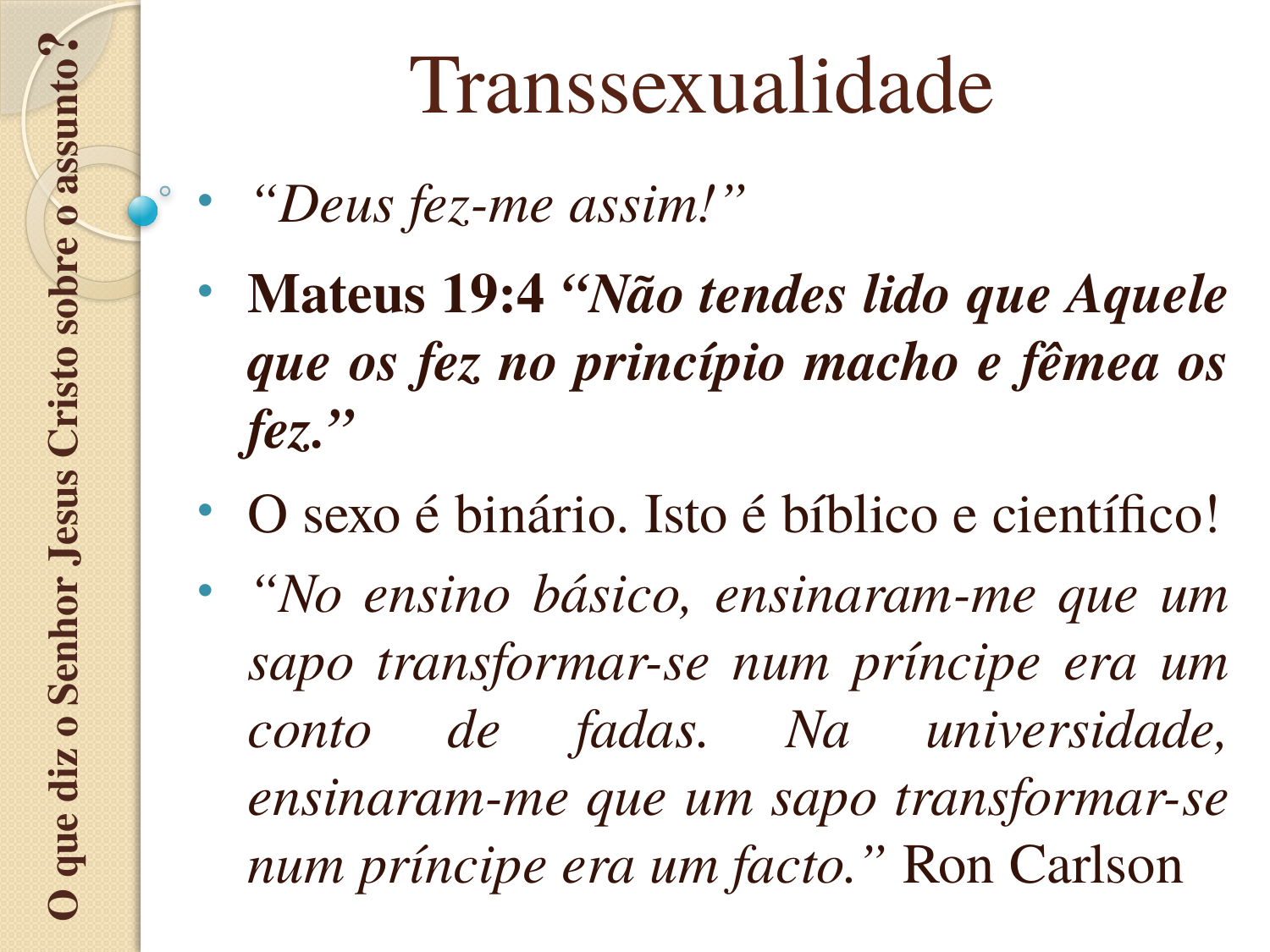

O que diz o Senhor Jesus Cristo sobre o assunto?
# Transsexualidade
“Deus fez-me assim!”
Mateus 19:4 “Não tendes lido que Aquele que os fez no princípio macho e fêmea os fez.”

O sexo é binário. Isto é bíblico e científico!
“No ensino básico, ensinaram-me que um sapo transformar-se num príncipe era um conto de fadas. Na universidade, ensinaram-me que um sapo transformar-se num príncipe era um facto.” Ron Carlson